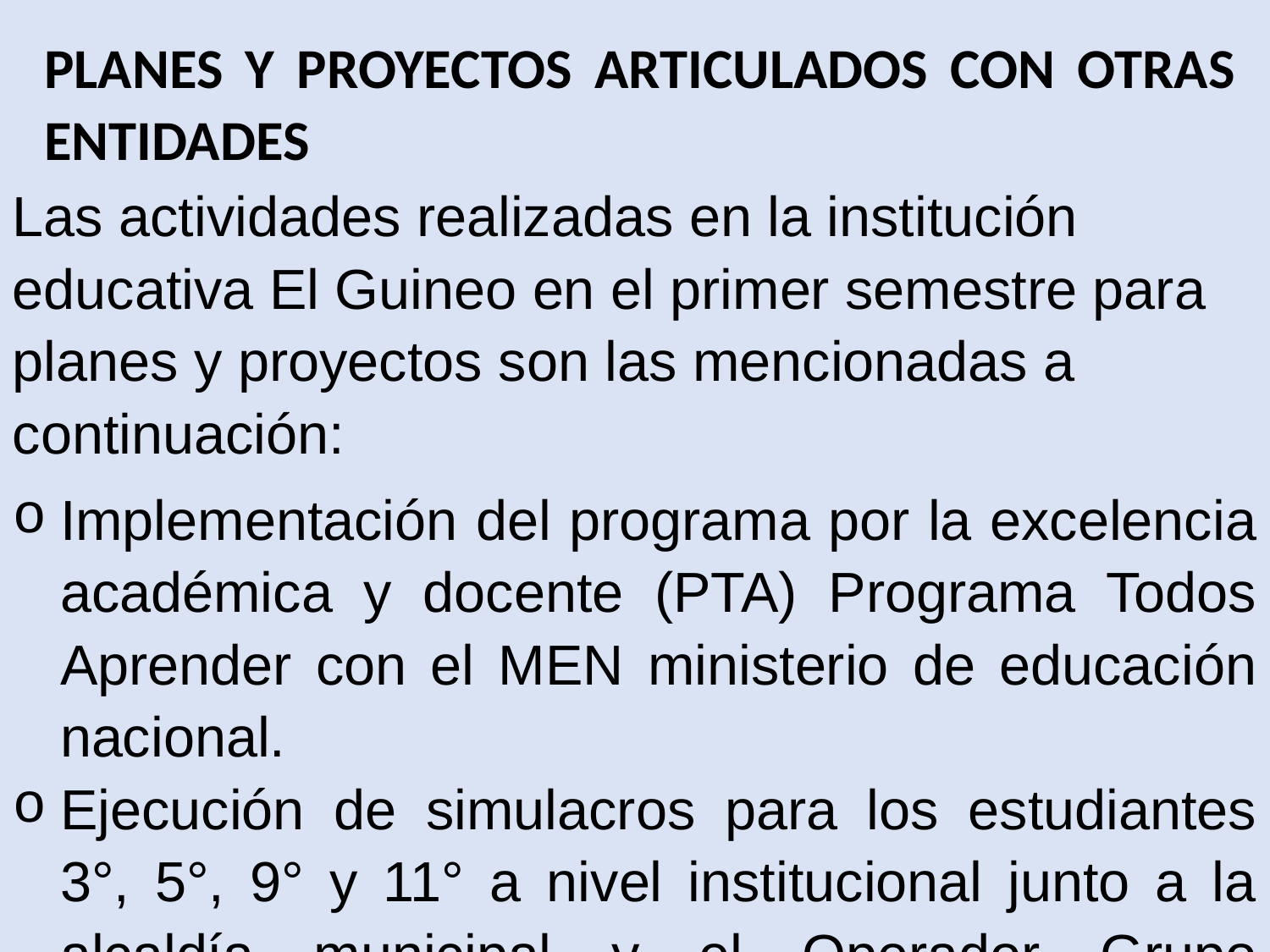

PLANES Y PROYECTOS ARTICULADOS CON OTRAS ENTIDADES

Las actividades realizadas en la institución educativa El Guineo en el primer semestre para planes y proyectos son las mencionadas a continuación:
Implementación del programa por la excelencia académica y docente (PTA) Programa Todos Aprender con el MEN ministerio de educación nacional.
Ejecución de simulacros para los estudiantes 3°, 5°, 9° y 11° a nivel institucional junto a la alcaldía municipal y el Operador Grupo Educativo Helmer Pardo